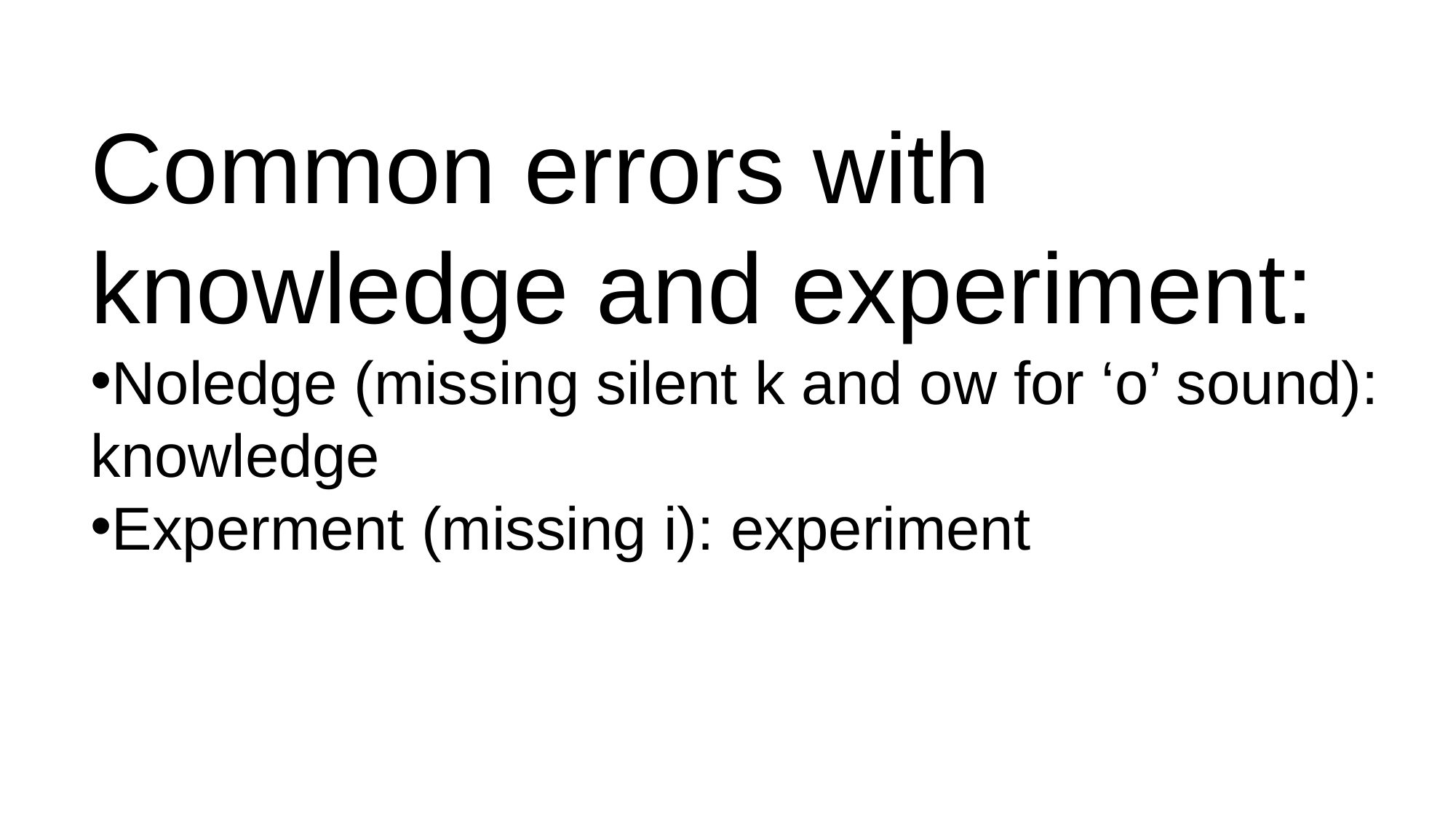

Common errors with knowledge and experiment:
Noledge (missing silent k and ow for ‘o’ sound): knowledge
Experment (missing i): experiment